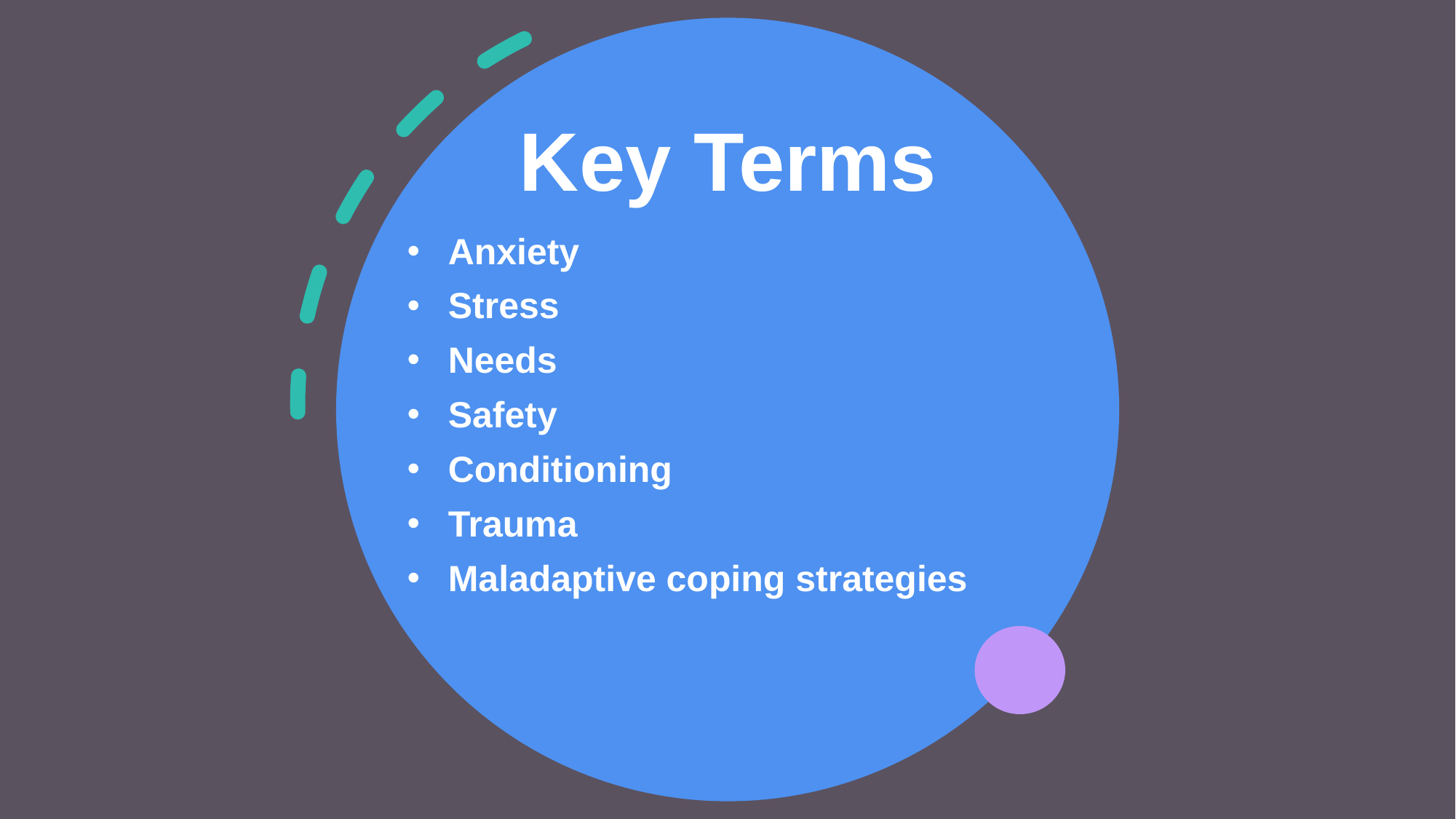

# Key Terms
Anxiety
Stress
Needs
Safety
Conditioning
Trauma
Maladaptive coping strategies